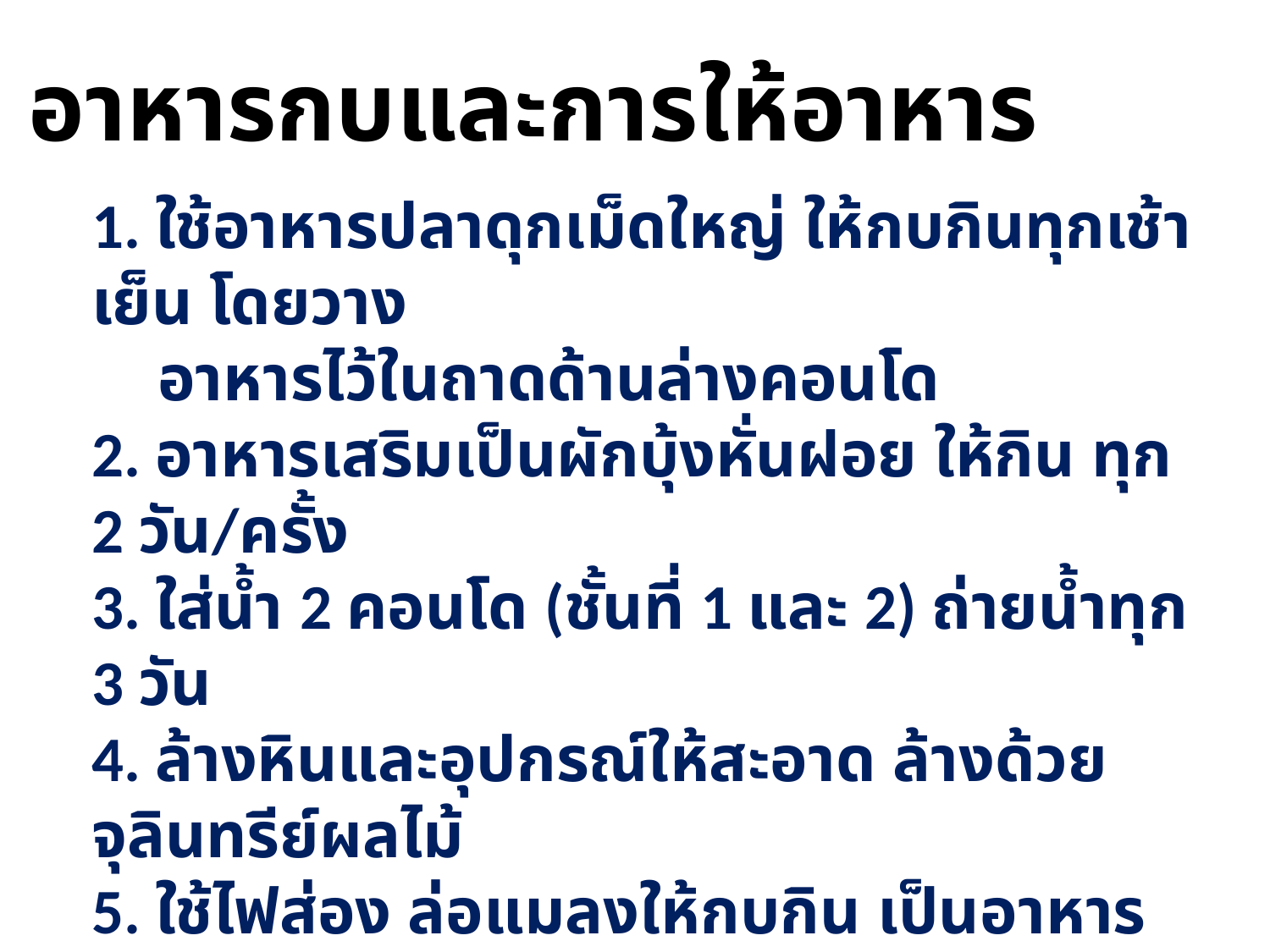

อาหารกบและการให้อาหาร
1. ใช้อาหารปลาดุกเม็ดใหญ่ ให้กบกินทุกเช้า เย็น โดยวาง
    อาหารไว้ในถาดด้านล่างคอนโด
2. อาหารเสริมเป็นผักบุ้งหั่นฝอย ให้กิน ทุก 2 วัน/ครั้ง
3. ใส่น้ำ 2 คอนโด (ชั้นที่ 1 และ 2) ถ่ายน้ำทุก 3 วัน
4. ล้างหินและอุปกรณ์ให้สะอาด ล้างด้วยจุลินทรีย์ผลไม้
5. ใช้ไฟส่อง ล่อแมลงให้กบกิน เป็นอาหารเสริม
6. เลี้ยงไปประมาณ 20 วัน ให้แยกขนาดกบเล็ก-ใหญ่